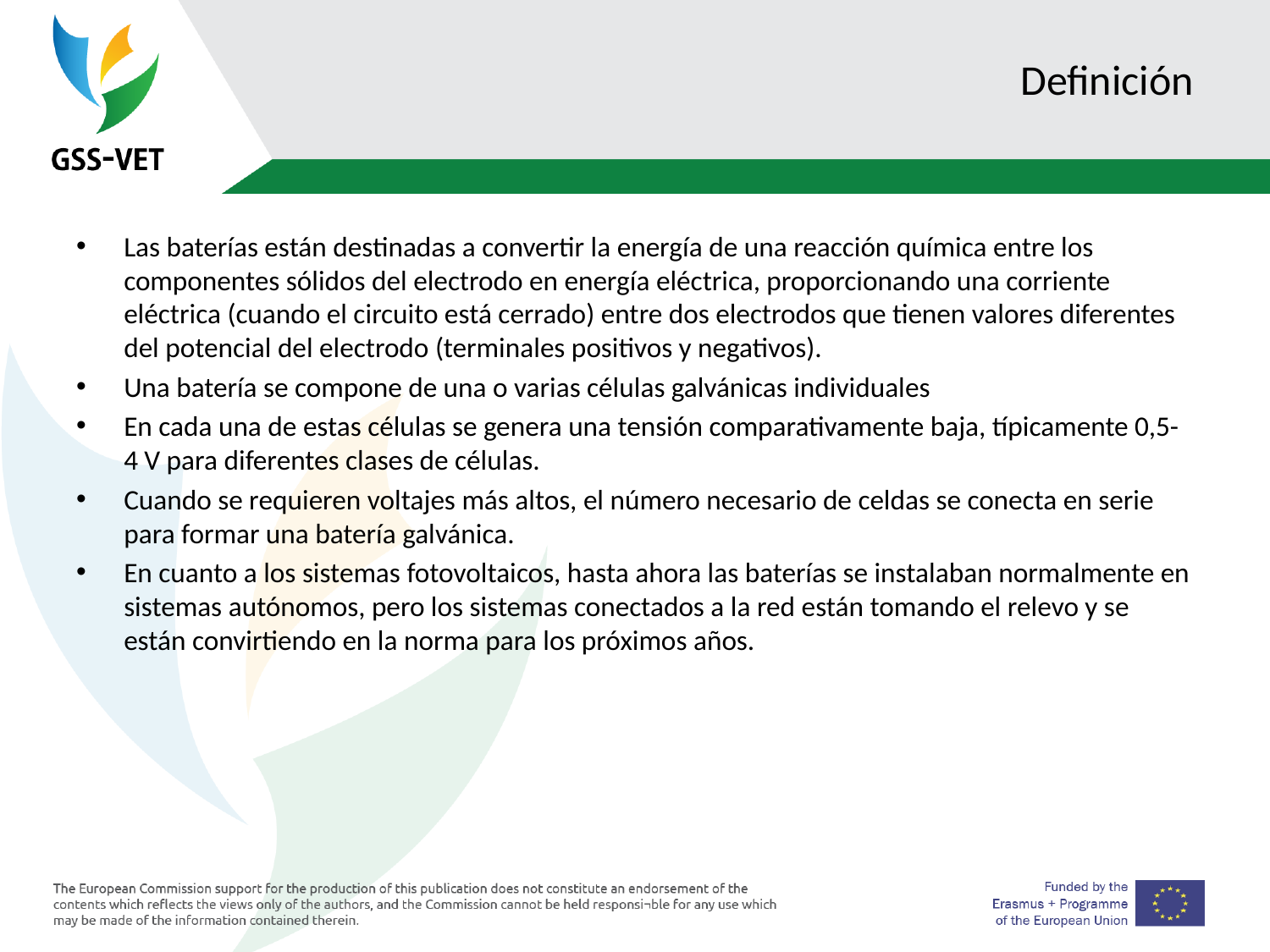

# Definición
Las baterías están destinadas a convertir la energía de una reacción química entre los componentes sólidos del electrodo en energía eléctrica, proporcionando una corriente eléctrica (cuando el circuito está cerrado) entre dos electrodos que tienen valores diferentes del potencial del electrodo (terminales positivos y negativos).
Una batería se compone de una o varias células galvánicas individuales
En cada una de estas células se genera una tensión comparativamente baja, típicamente 0,5-4 V para diferentes clases de células.
Cuando se requieren voltajes más altos, el número necesario de celdas se conecta en serie para formar una batería galvánica.
En cuanto a los sistemas fotovoltaicos, hasta ahora las baterías se instalaban normalmente en sistemas autónomos, pero los sistemas conectados a la red están tomando el relevo y se están convirtiendo en la norma para los próximos años.